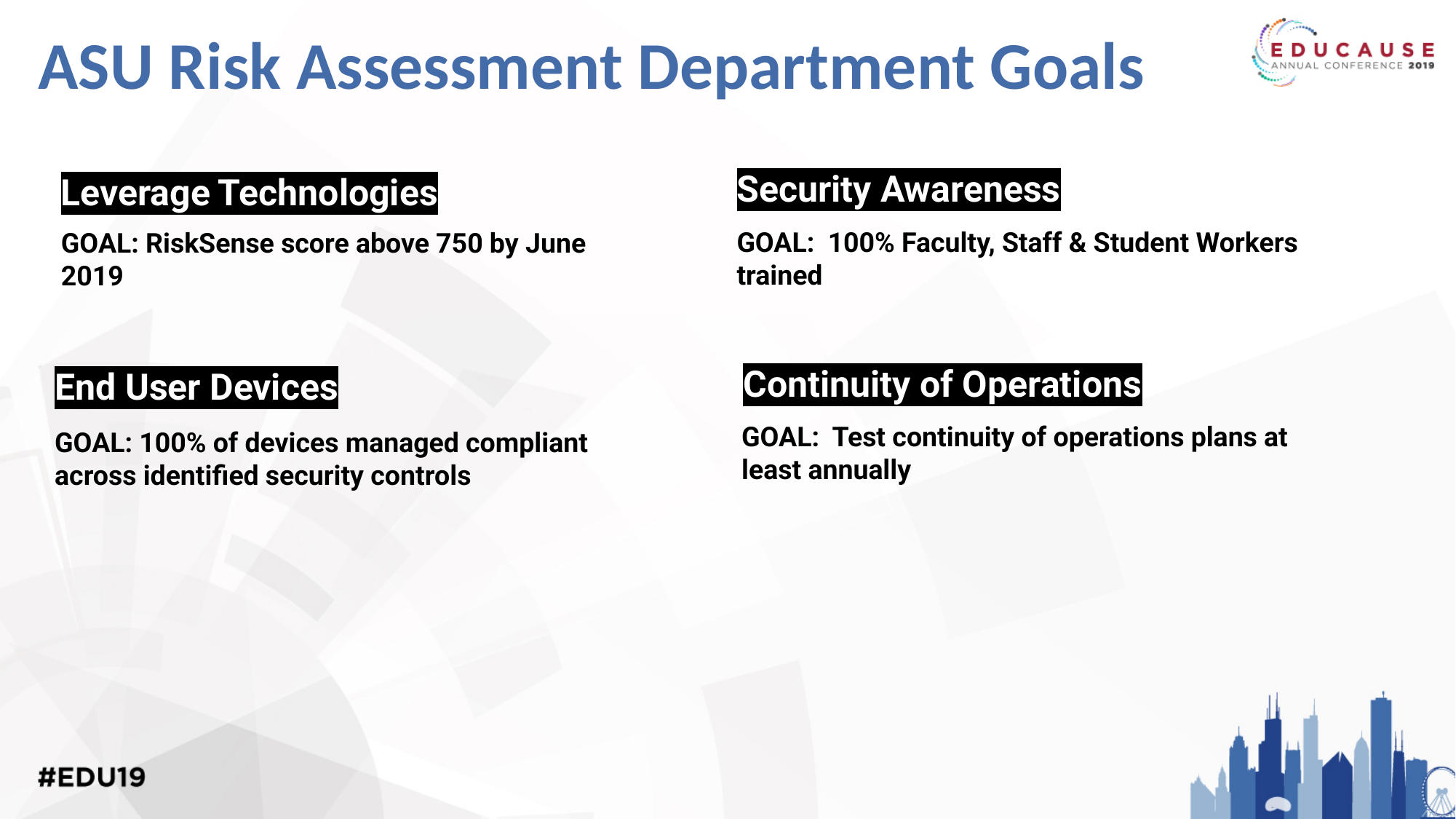

# ASU Risk Assessment Department Goals
Security Awareness
Leverage Technologies
GOAL:  100% Faculty, Staff & Student Workers trained
GOAL: RiskSense score above 750 by June 2019
Continuity of Operations
End User Devices
GOAL:  Test continuity of operations plans at least annually

GOAL: 100% of devices managed compliant across identified security controls